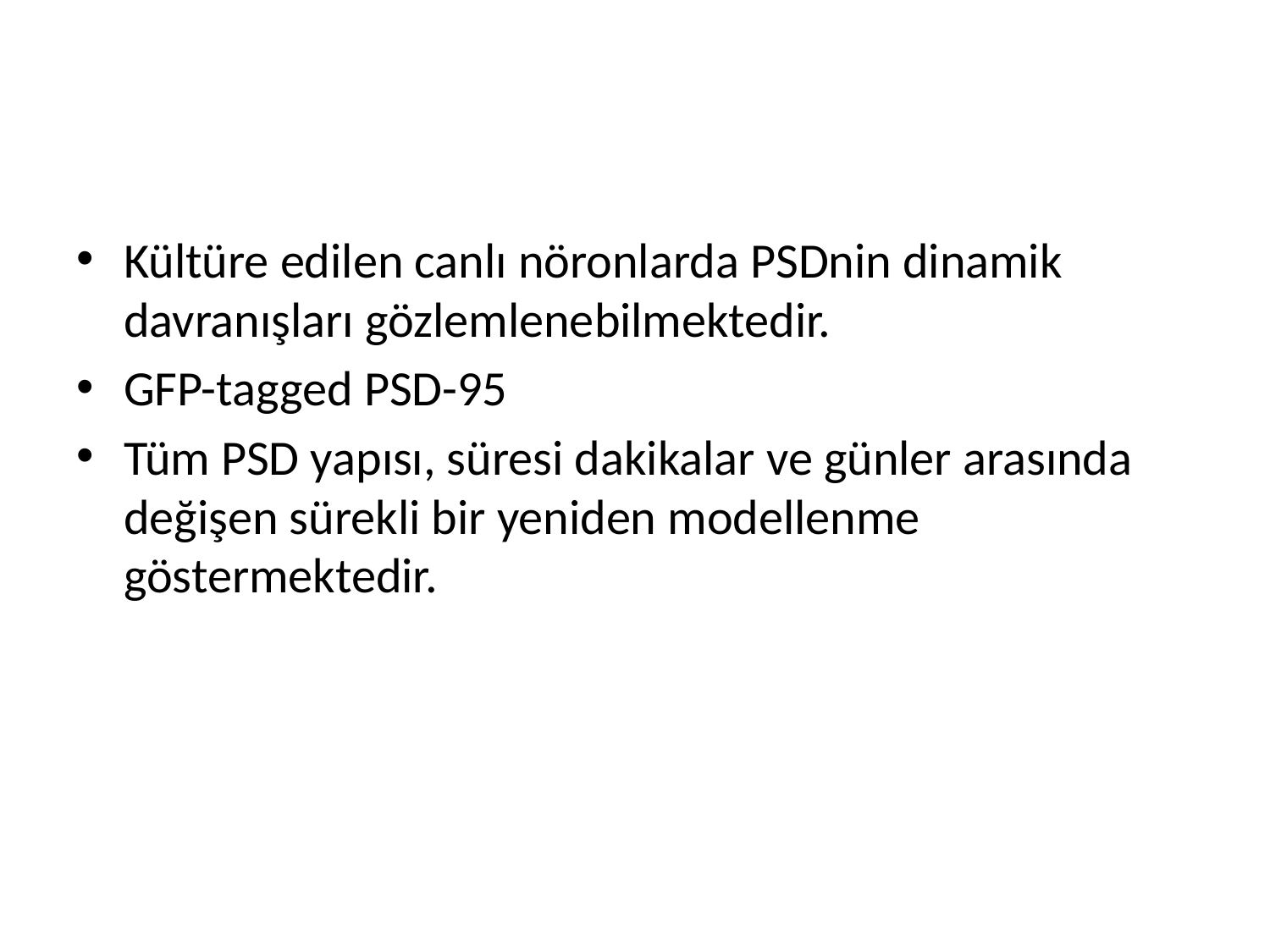

#
Kültüre edilen canlı nöronlarda PSDnin dinamik davranışları gözlemlenebilmektedir.
GFP-tagged PSD-95
Tüm PSD yapısı, süresi dakikalar ve günler arasında değişen sürekli bir yeniden modellenme göstermektedir.